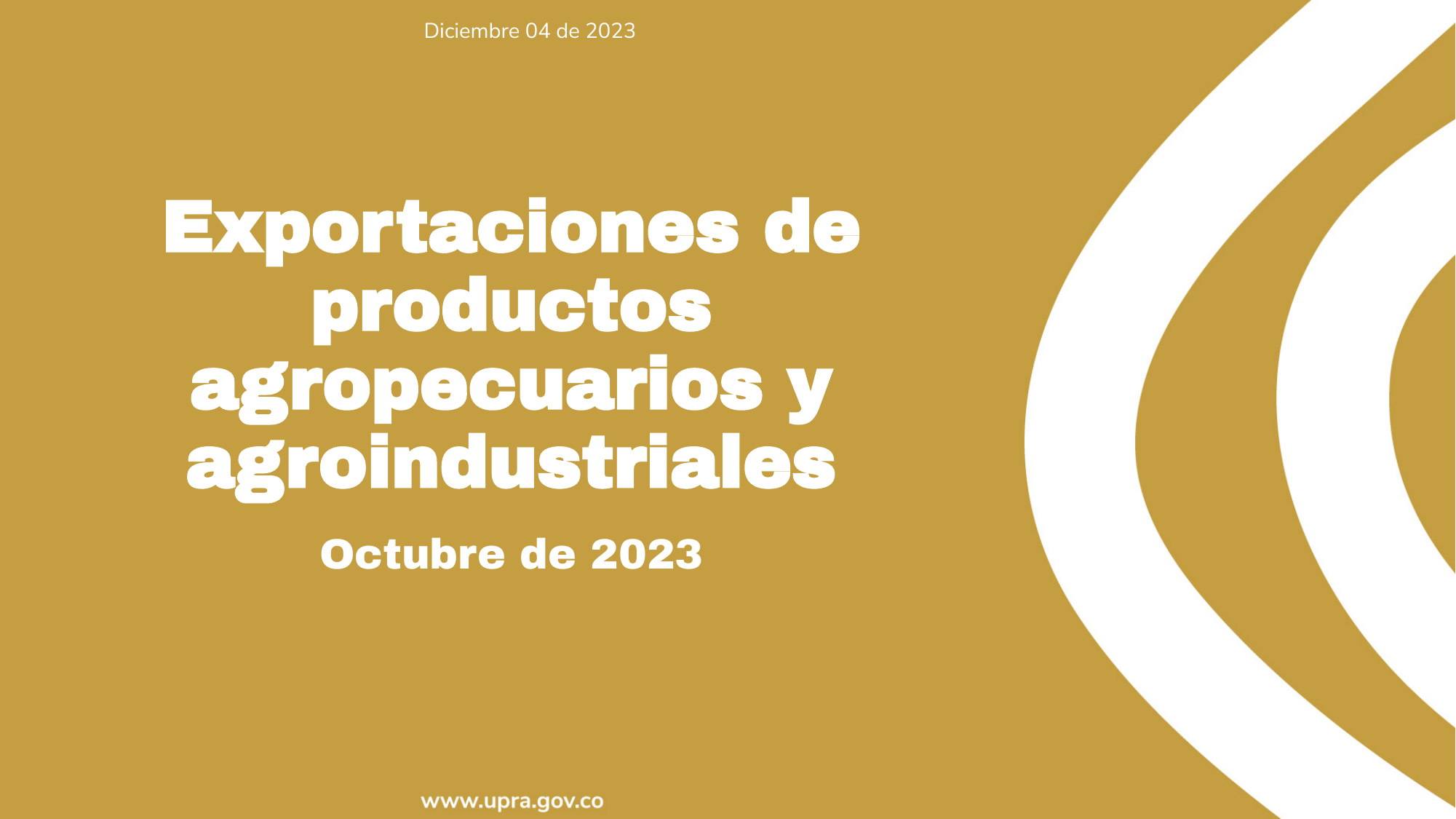

Diciembre 04 de 2023
Exportaciones de productos agropecuarios y agroindustriales
Octubre de 2023